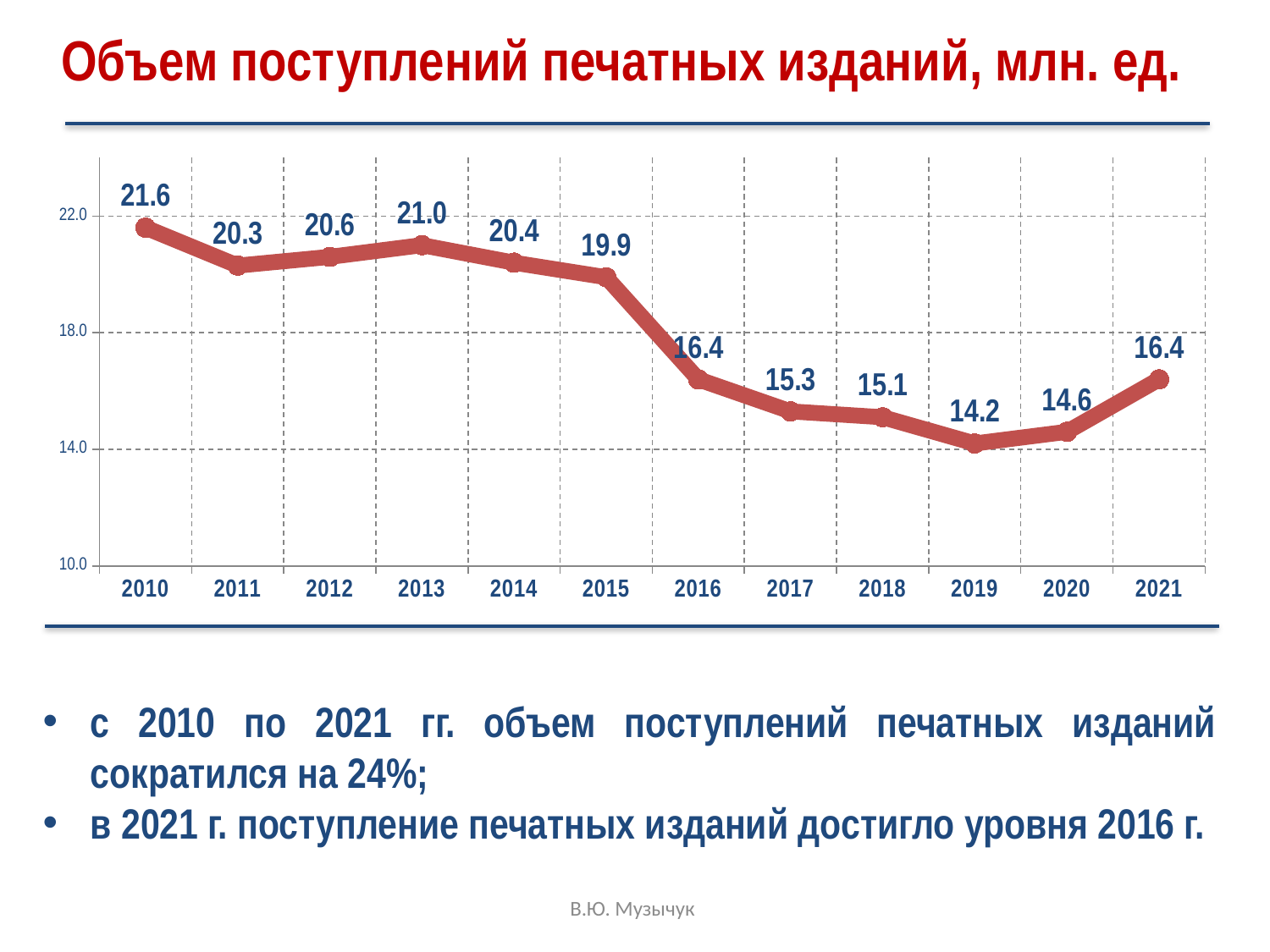

# Объем поступлений печатных изданий, млн. ед.

### Chart

| Category | Поступило бумажных экз., млн. ед. |
|---|---|
| 2010 | 21.6 |
| 2011 | 20.3 |
| 2012 | 20.6 |
| 2013 | 21.0 |
| 2014 | 20.4 |
| 2015 | 19.9 |
| 2016 | 16.4 |
| 2017 | 15.3 |
| 2018 | 15.1 |
| 2019 | 14.2 |
| 2020 | 14.6 |
| 2021 | 16.4 |
с 2010 по 2021 гг. объем поступлений печатных изданий сократился на 24%;
в 2021 г. поступление печатных изданий достигло уровня 2016 г.
В.Ю. Музычук